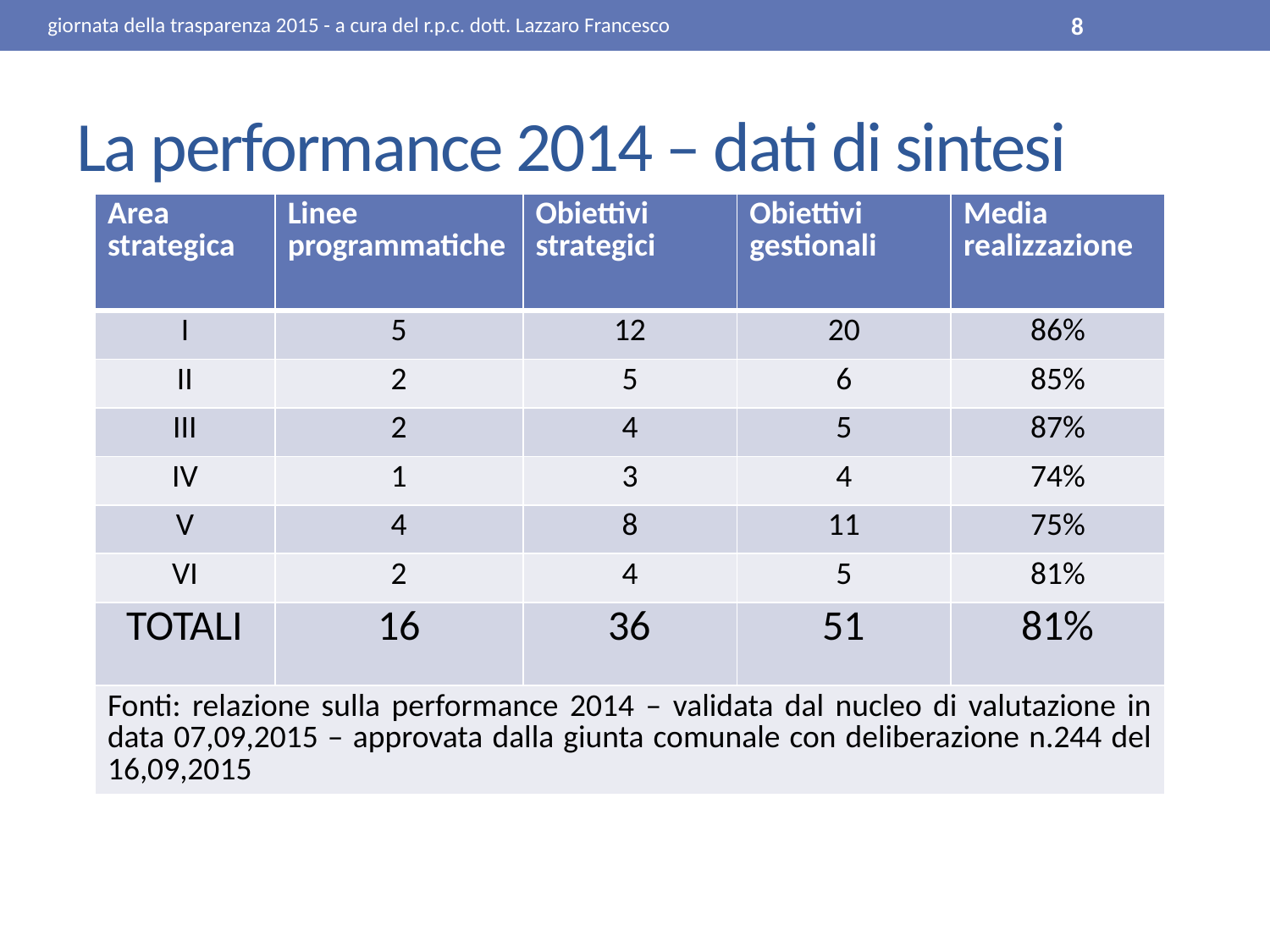

giornata della trasparenza 2015 - a cura del r.p.c. dott. Lazzaro Francesco
8
# La performance 2014 – dati di sintesi
| Area strategica | Linee programmatiche | Obiettivi strategici | Obiettivi gestionali | Media realizzazione |
| --- | --- | --- | --- | --- |
| I | 5 | 12 | 20 | 86% |
| II | 2 | 5 | 6 | 85% |
| III | 2 | 4 | 5 | 87% |
| IV | 1 | 3 | 4 | 74% |
| V | 4 | 8 | 11 | 75% |
| VI | 2 | 4 | 5 | 81% |
| TOTALI | 16 | 36 | 51 | 81% |
| Fonti: relazione sulla performance 2014 – validata dal nucleo di valutazione in data 07,09,2015 – approvata dalla giunta comunale con deliberazione n.244 del 16,09,2015 |  |  |  |  |